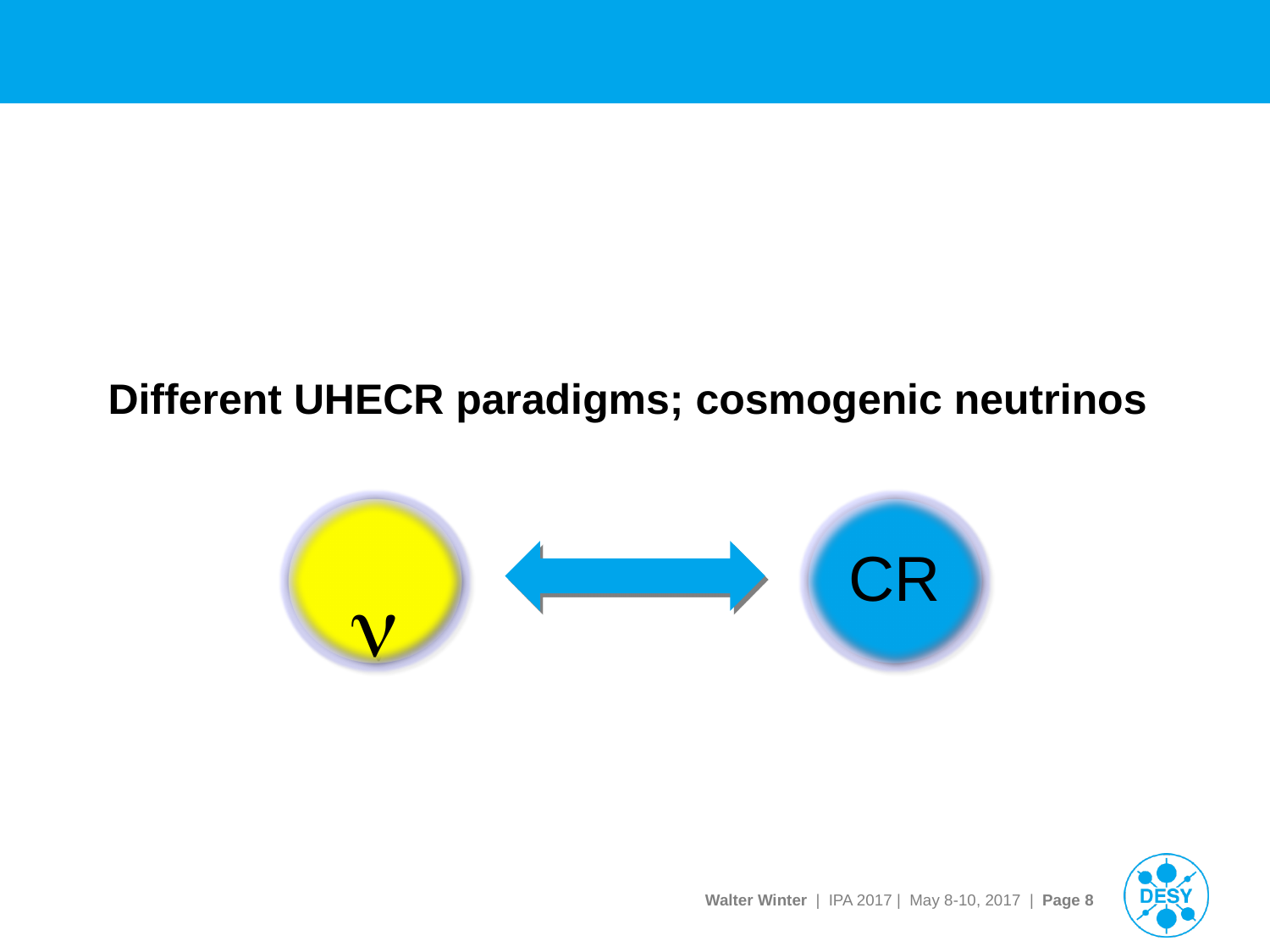

# Different UHECR paradigms; cosmogenic neutrinos

ν

CR